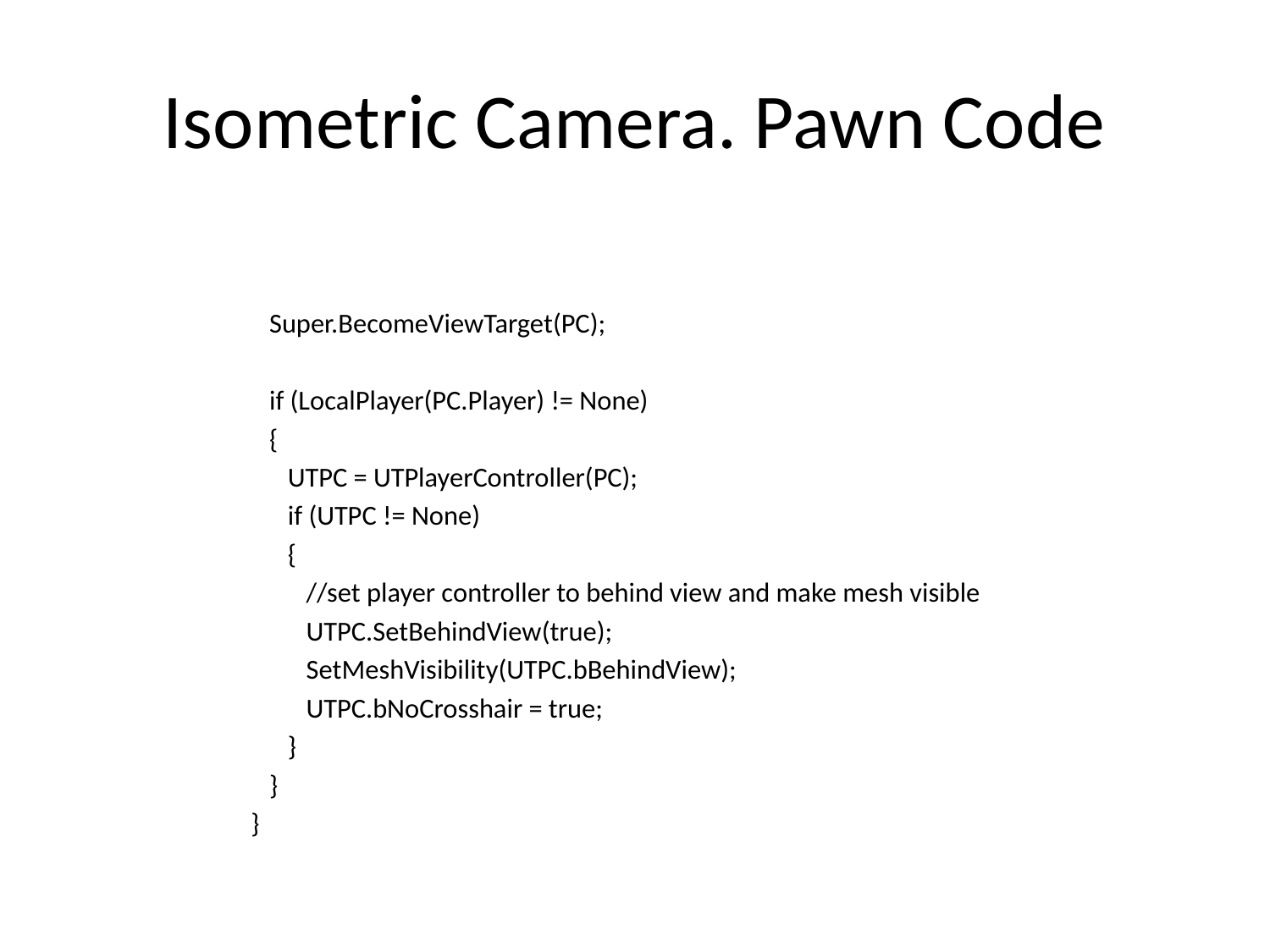

# Isometric Camera. Pawn Code

   Super.BecomeViewTarget(PC);

   if (LocalPlayer(PC.Player) != None)
   {
      UTPC = UTPlayerController(PC);
      if (UTPC != None)
      {
         //set player controller to behind view and make mesh visible
         UTPC.SetBehindView(true);
         SetMeshVisibility(UTPC.bBehindView);
         UTPC.bNoCrosshair = true;
      }
   }
}